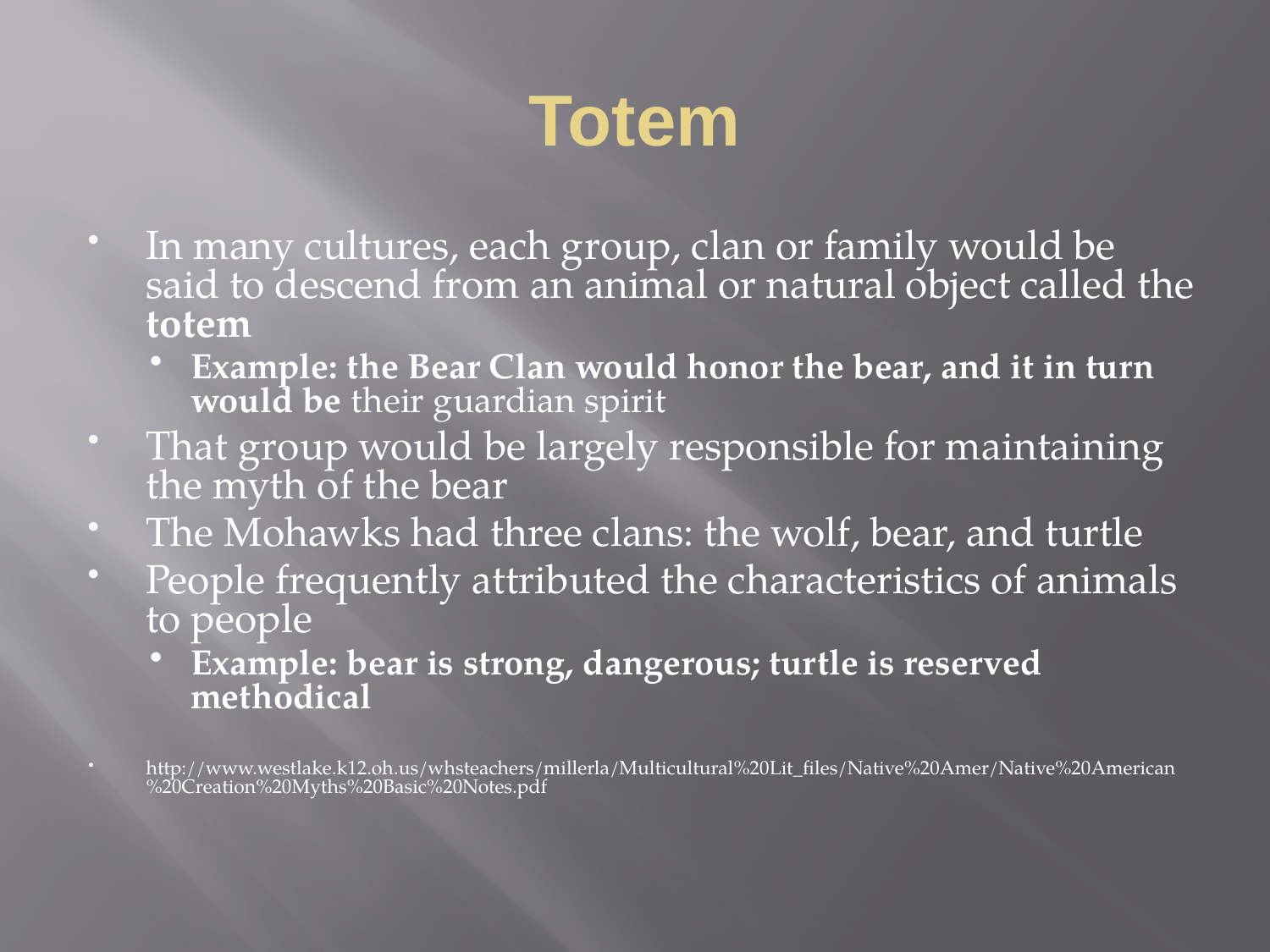

# Totem
In many cultures, each group, clan or family would be said to descend from an animal or natural object called the totem
Example: the Bear Clan would honor the bear, and it in turn would be their guardian spirit
That group would be largely responsible for maintaining the myth of the bear
The Mohawks had three clans: the wolf, bear, and turtle
People frequently attributed the characteristics of animals to people
Example: bear is strong, dangerous; turtle is reserved methodical

http://www.westlake.k12.oh.us/whsteachers/millerla/Multicultural%20Lit_files/Native%20Amer/Native%20American%20Creation%20Myths%20Basic%20Notes.pdf